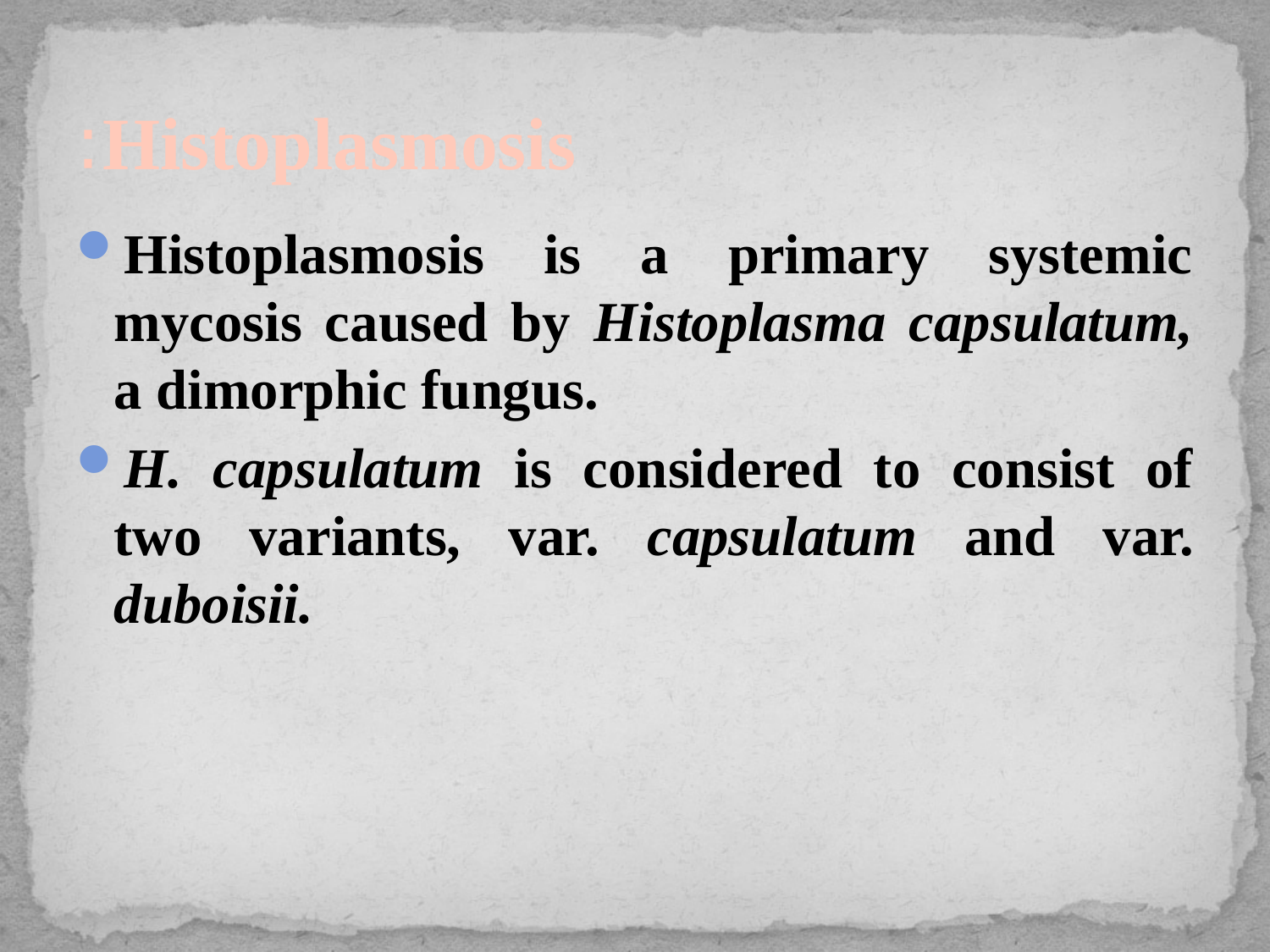

# Histoplasmosis:
Histoplasmosis is a primary systemic mycosis caused by Histoplasma capsulatum, a dimorphic fungus.
H. capsulatum is considered to consist of two variants, var. capsulatum and var. duboisii.